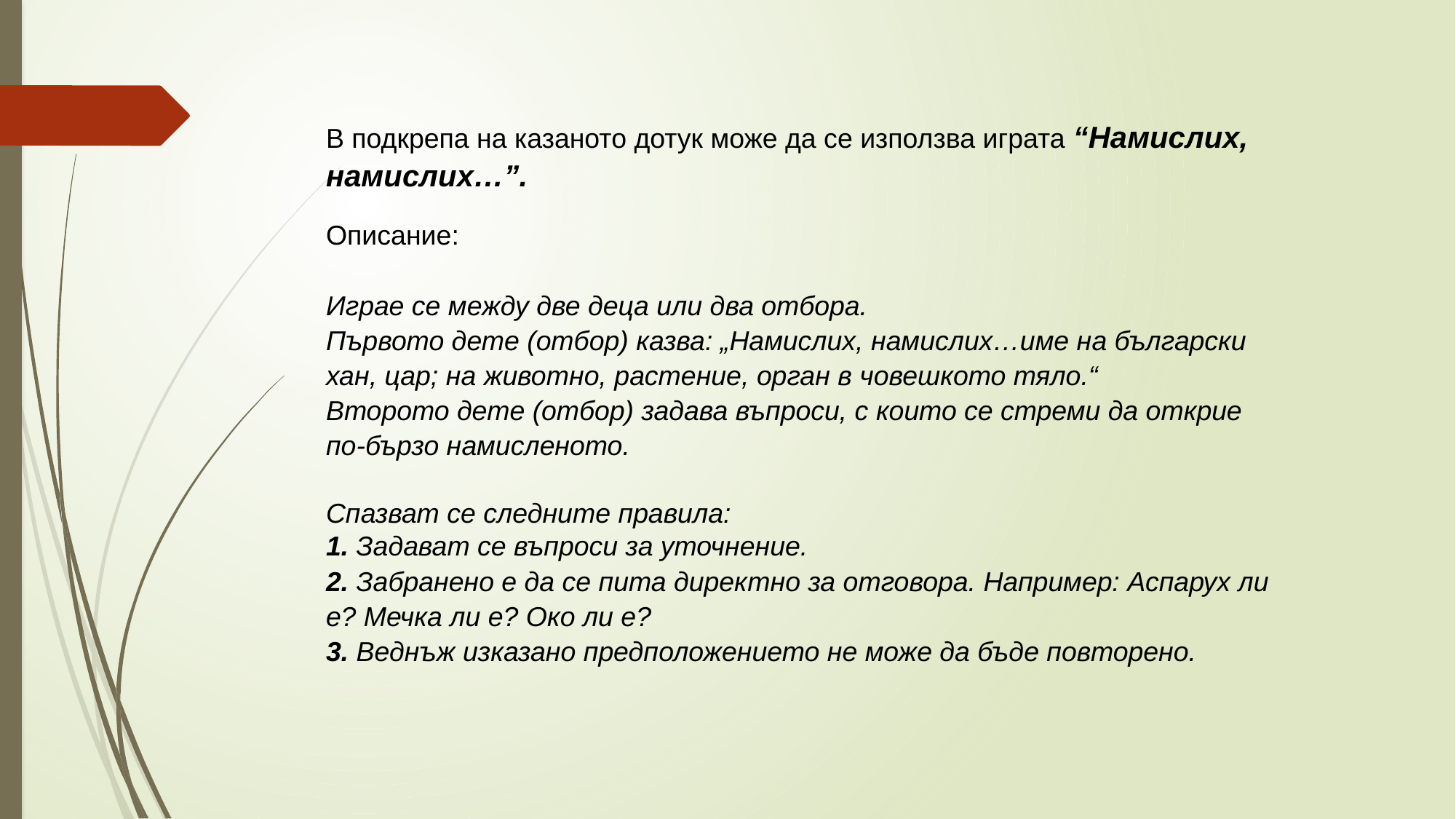

В подкрепа на казаното дотук може да се използва играта “Намислих, намислих…”.
Описание:

Играе се между две деца или два отбора.
Първото дете (отбор) казва: „Намислих, намислих…име на български хан, цар; на животно, растение, орган в човешкото тяло.“
Второто дете (отбор) задава въпроси, с които се стреми да открие по-бързо намисленото.

Спазват се следните правила:
1. Задават се въпроси за уточнение.
2. Забранено е да се пита директно за отговора. Например: Аспарух ли e? Мечка ли е? Око ли е?
3. Веднъж изказано предположението не може да бъде повторено.